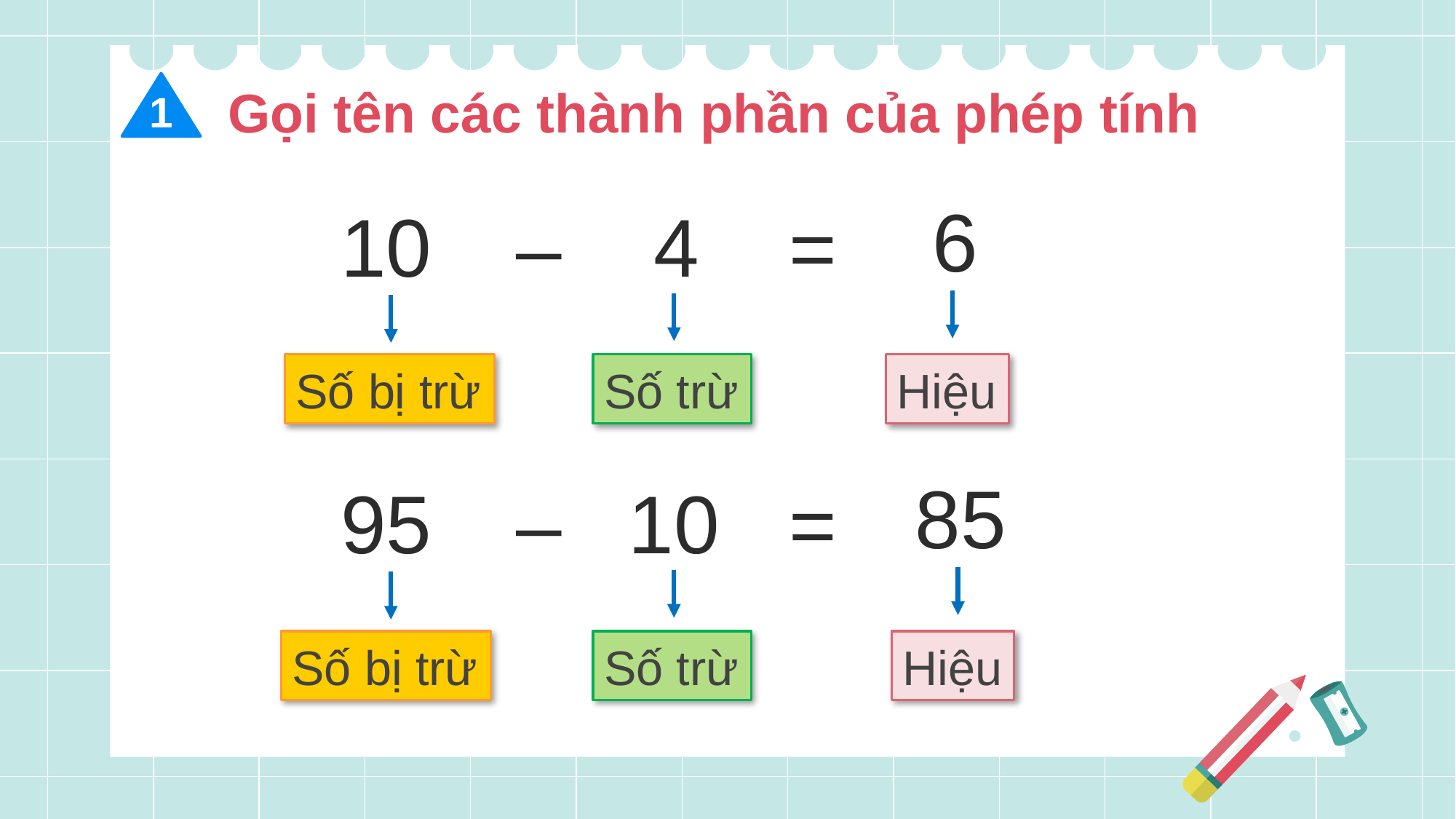

Gọi tên các thành phần của phép tính

1
 –          =
6
10
4
Số bị trừ
Số trừ
Hiệu
 –          =
85
95
10
Số bị trừ
Số trừ
Hiệu